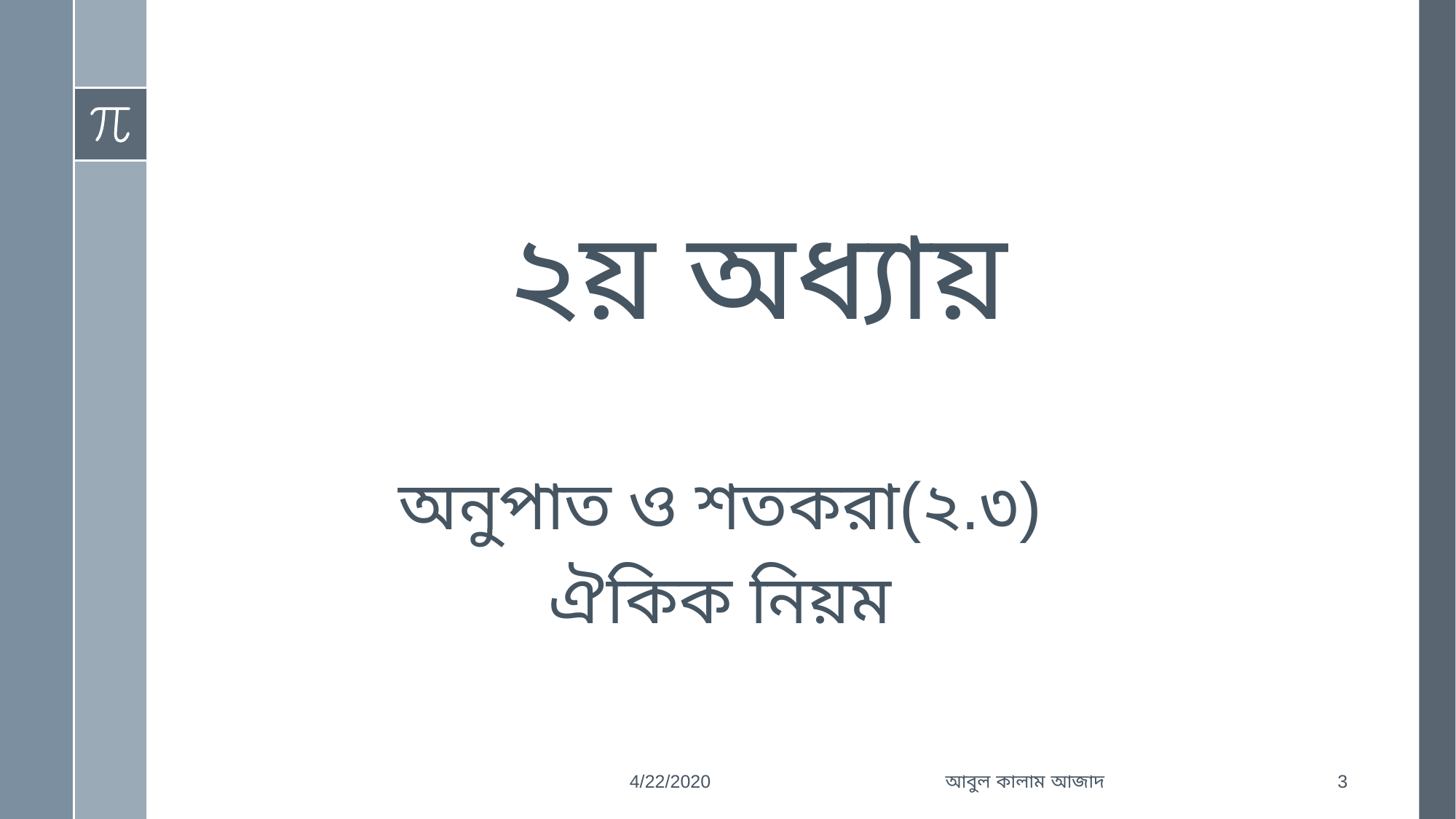

# ২য় অধ্যায়
অনুপাত ও শতকরা(২.৩)
ঐকিক নিয়ম

4/22/2020
আবুল কালাম আজাদ
3